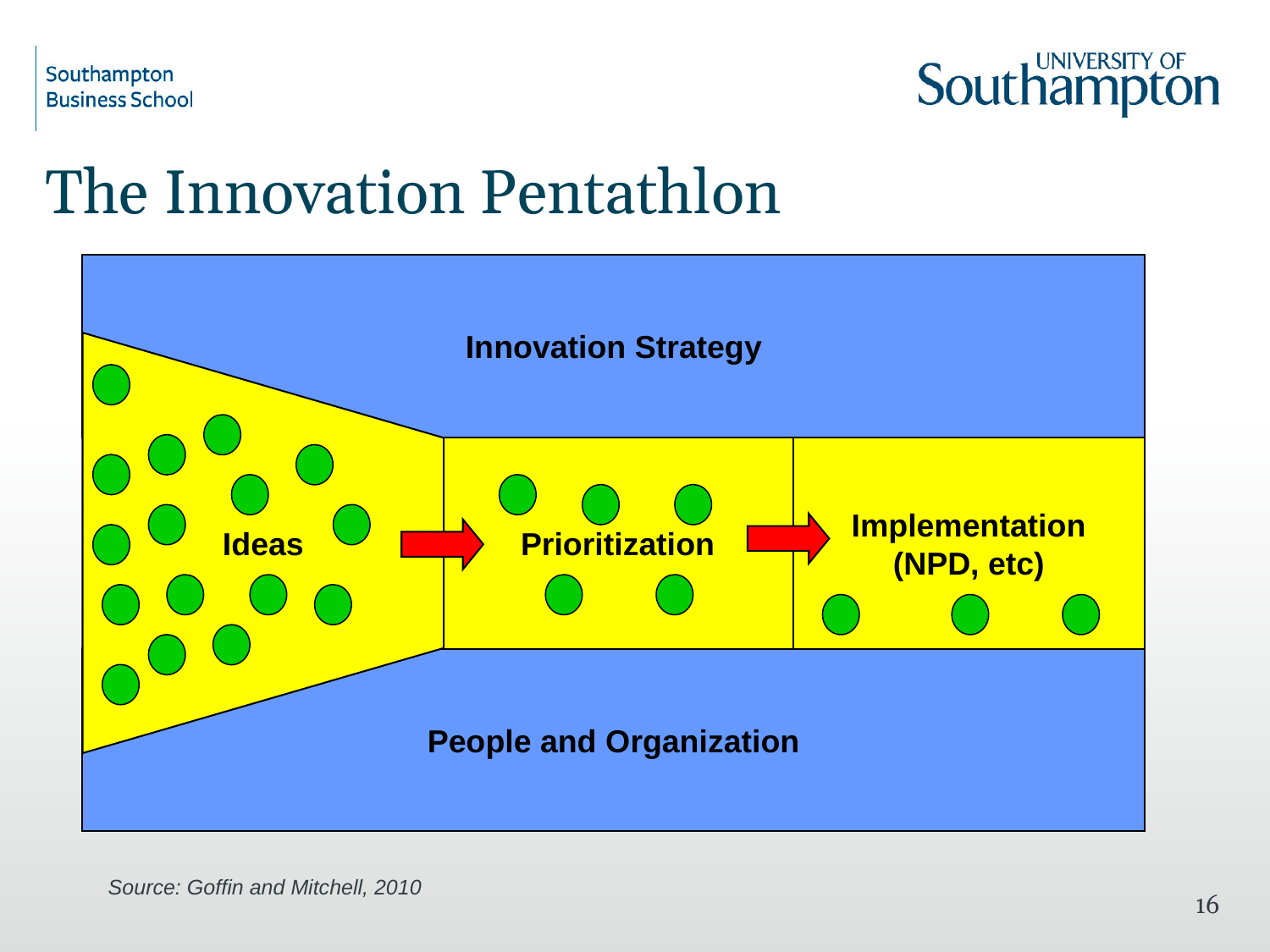

# The Innovation Pentathlon
Innovation Strategy
Ideas

Prioritization
Implementation
(NPD, etc)

People and Organization

Source: Goffin and Mitchell, 2010
16